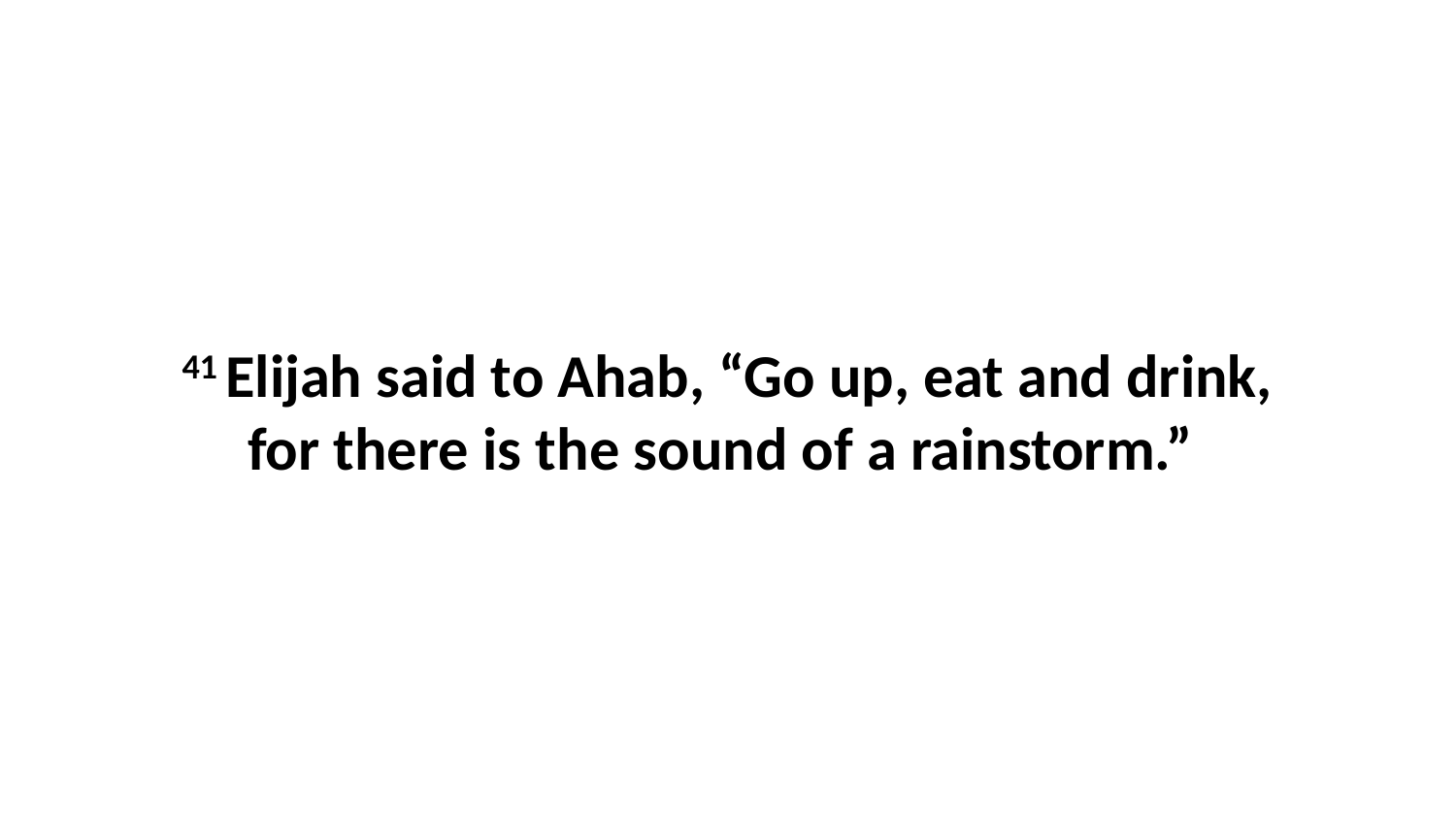

41 Elijah said to Ahab, “Go up, eat and drink, for there is the sound of a rainstorm.”